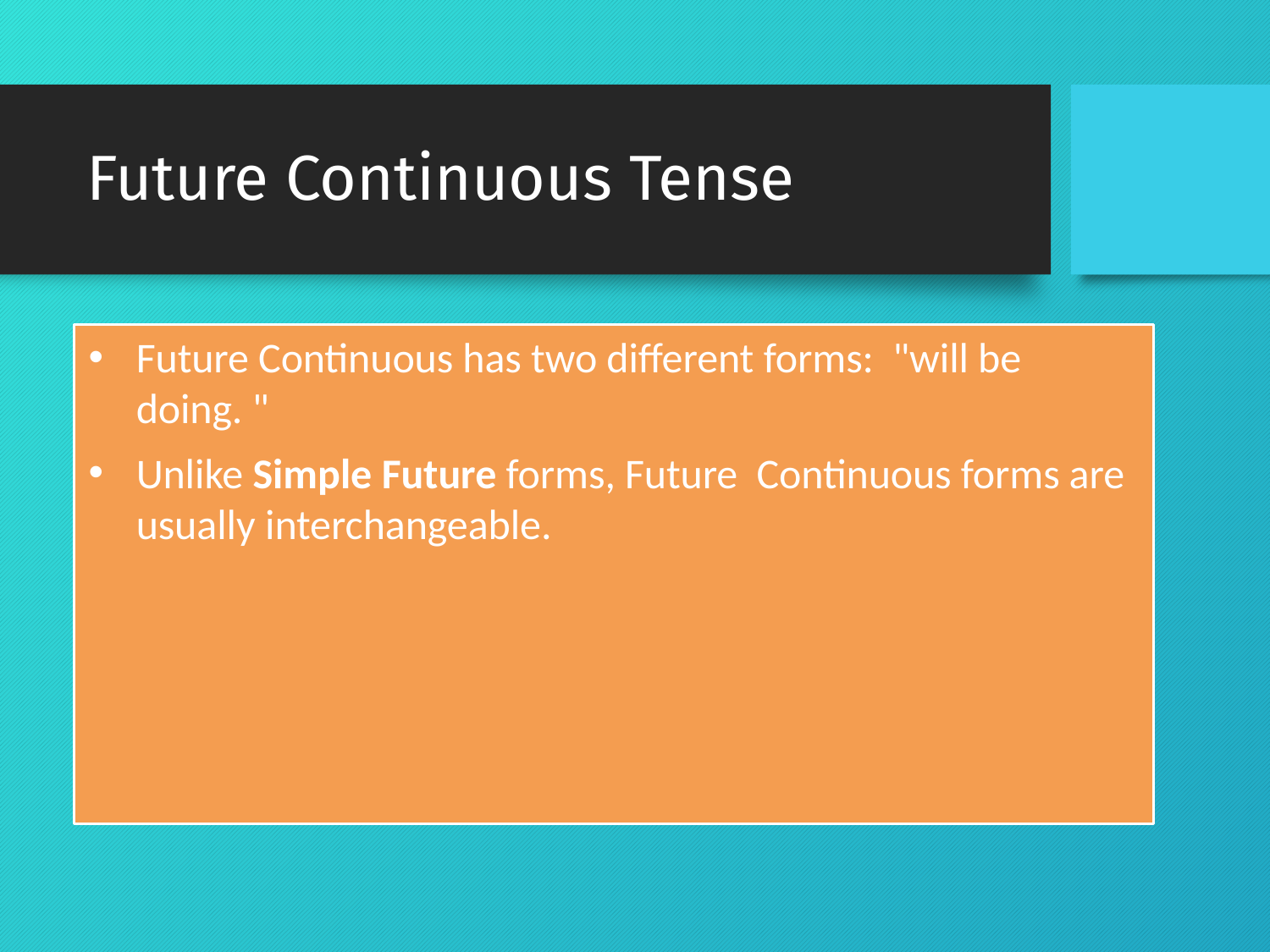

# Future Continuous Tense
Future Continuous has two different forms:  "will be doing. "
Unlike Simple Future forms, Future  Continuous forms are usually interchangeable.